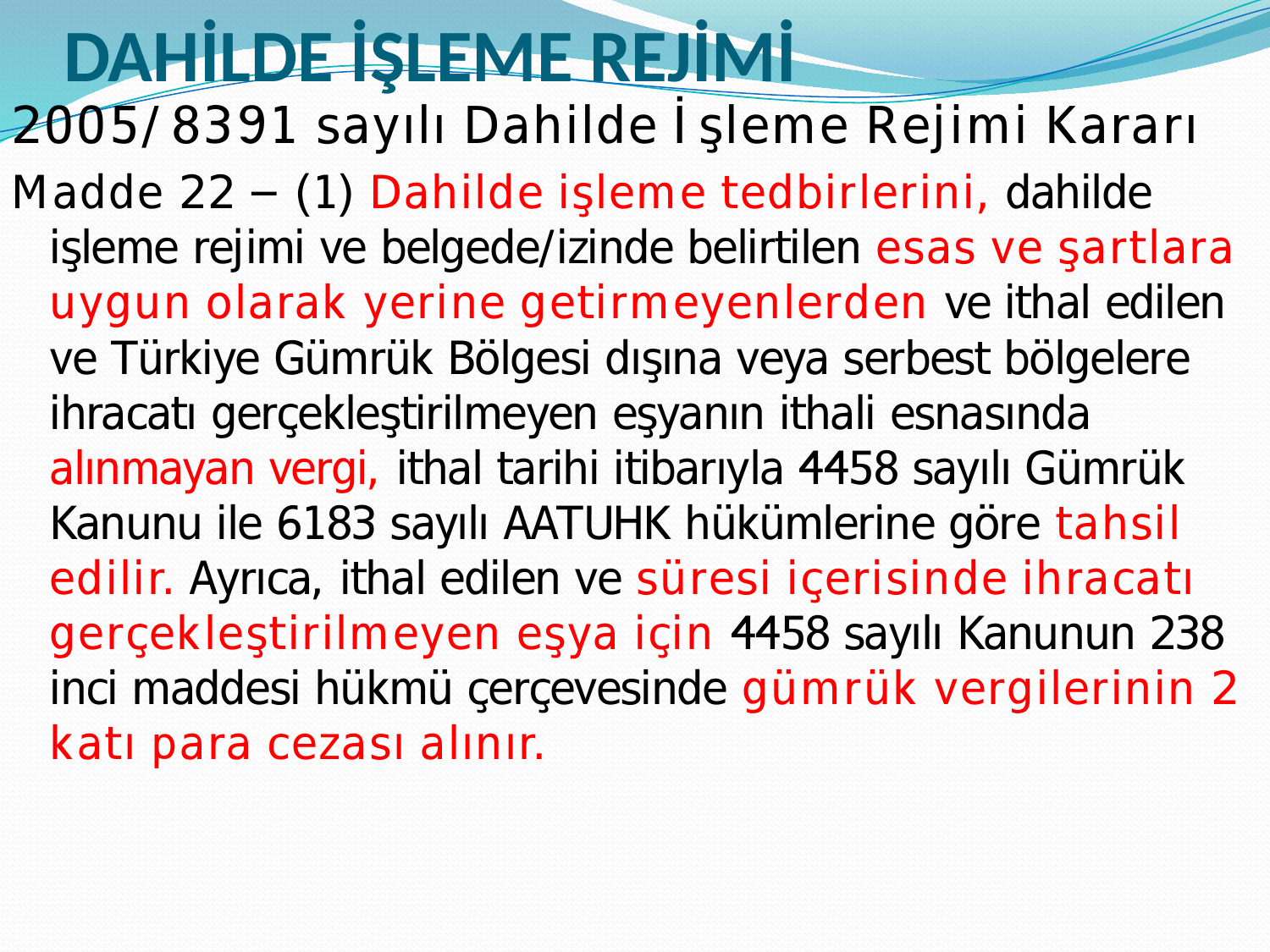

# DAHİLDE İŞLEME REJİMİ
2005/8391 sayılı Dahilde İşleme Rejimi Kararı
Madde 22 – (1) Dahilde işleme tedbirlerini, dahilde işleme rejimi ve belgede/izinde belirtilen esas ve şartlara uygun olarak yerine getirmeyenlerden ve ithal edilen ve Türkiye Gümrük Bölgesi dışına veya serbest bölgelere ihracatı gerçekleştirilmeyen eşyanın ithali esnasında alınmayan vergi, ithal tarihi itibarıyla 4458 sayılı Gümrük Kanunu ile 6183 sayılı AATUHK hükümlerine göre tahsil edilir. Ayrıca, ithal edilen ve süresi içerisinde ihracatı gerçekleştirilmeyen eşya için 4458 sayılı Kanunun 238 inci maddesi hükmü çerçevesinde gümrük vergilerinin 2 katı para cezası alınır.